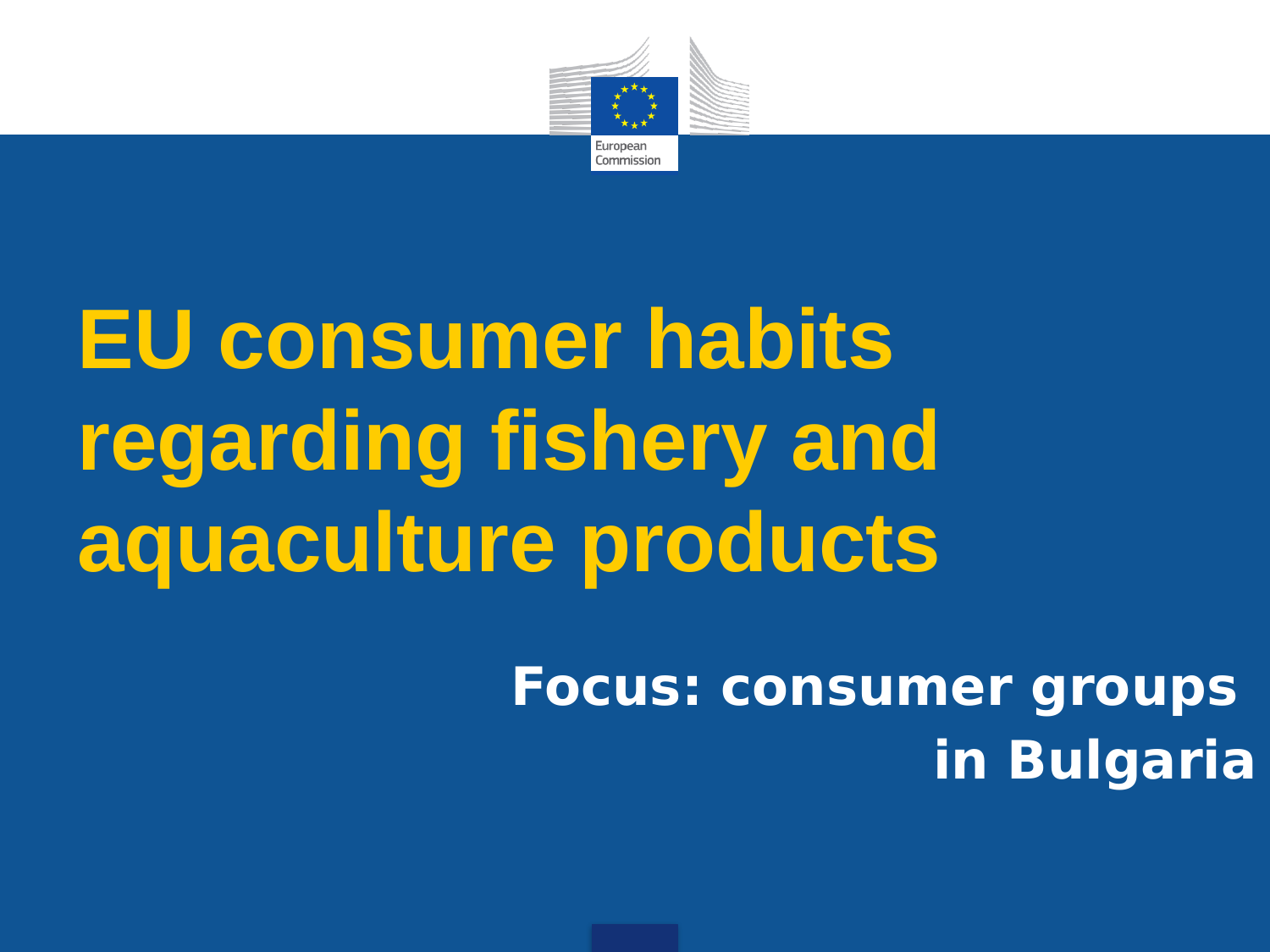

EU consumer habits regarding fishery and aquaculture products
Focus: consumer groups
in Bulgaria